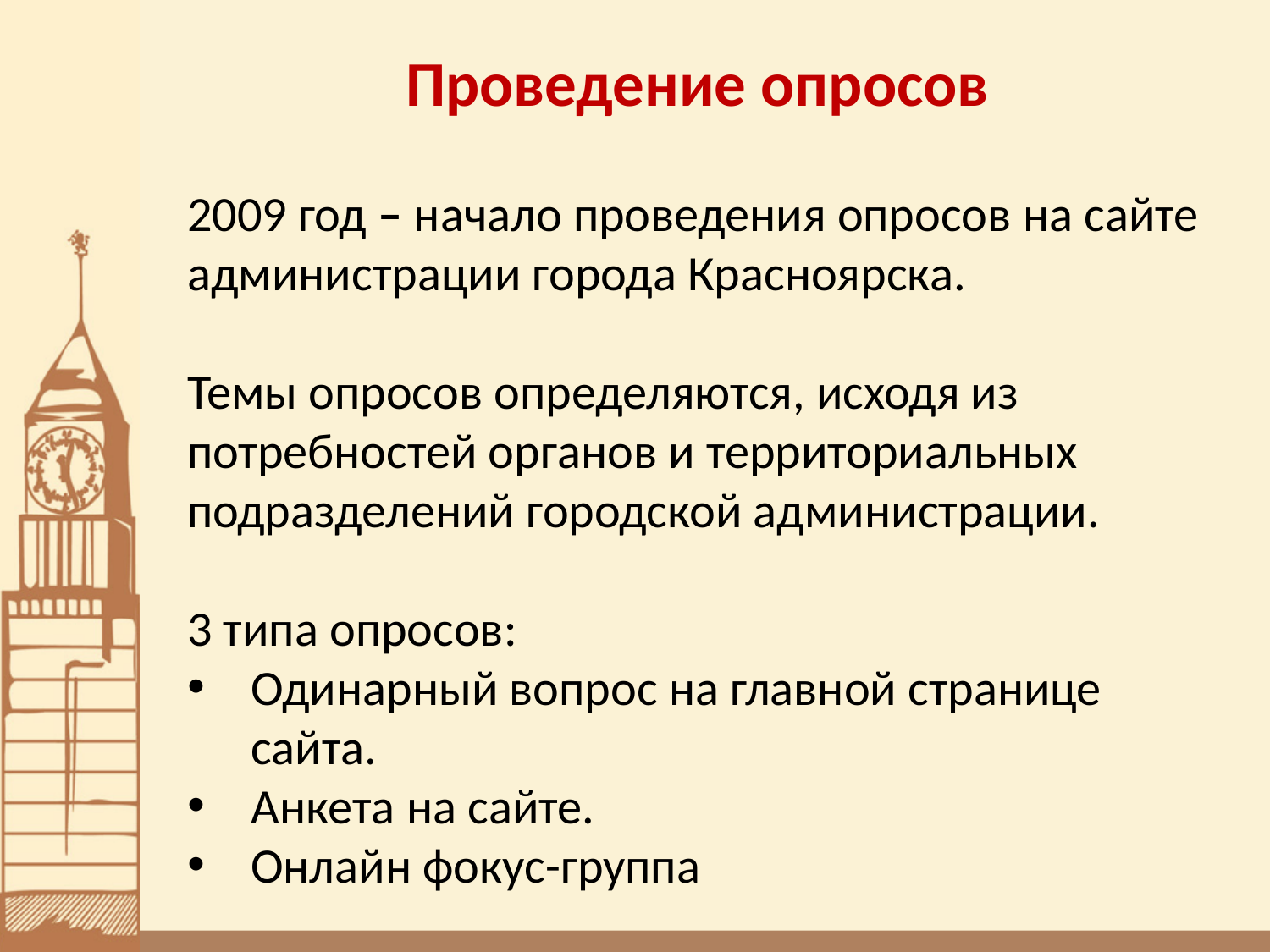

# Проведение опросов
2009 год – начало проведения опросов на сайте администрации города Красноярска.

Темы опросов определяются, исходя из потребностей органов и территориальных подразделений городской администрации.

3 типа опросов:
Одинарный вопрос на главной странице сайта.
Анкета на сайте.
Онлайн фокус-группа